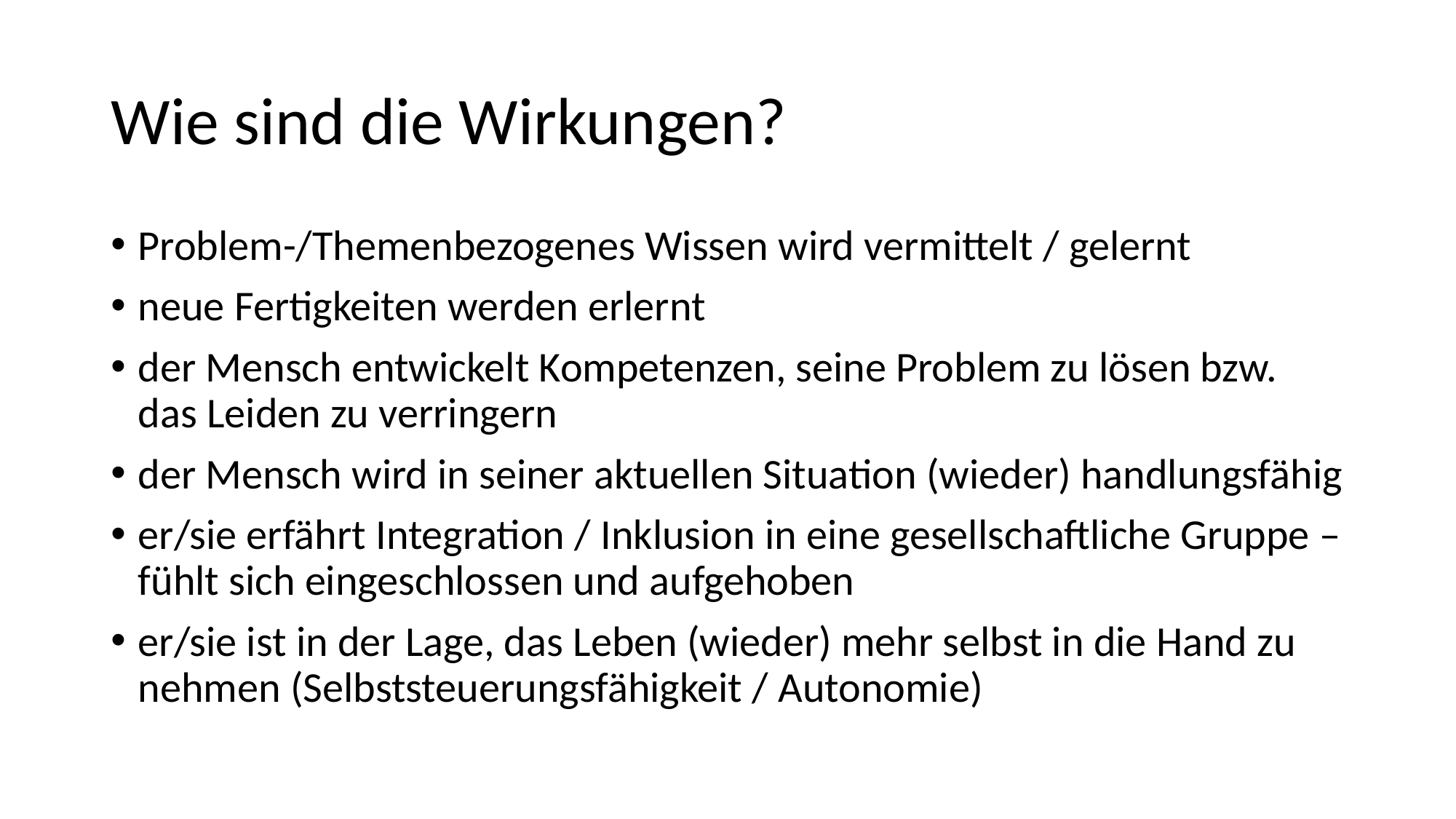

# Wie sind die Wirkungen?
Problem-/Themenbezogenes Wissen wird vermittelt / gelernt
neue Fertigkeiten werden erlernt
der Mensch entwickelt Kompetenzen, seine Problem zu lösen bzw. das Leiden zu verringern
der Mensch wird in seiner aktuellen Situation (wieder) handlungsfähig
er/sie erfährt Integration / Inklusion in eine gesellschaftliche Gruppe – fühlt sich eingeschlossen und aufgehoben
er/sie ist in der Lage, das Leben (wieder) mehr selbst in die Hand zu nehmen (Selbststeuerungsfähigkeit / Autonomie)